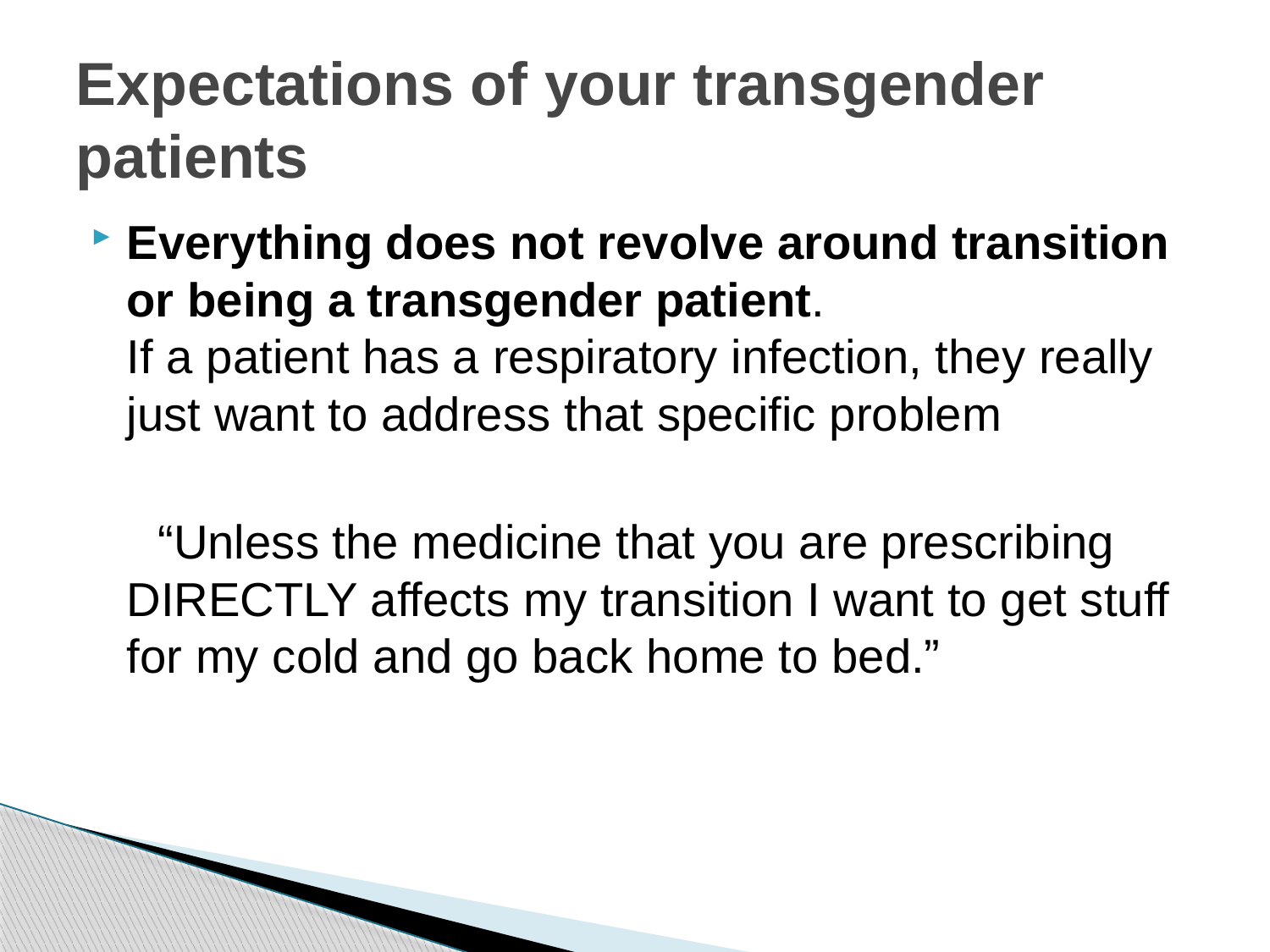

# Expectations of your transgender patients
Everything does not revolve around transition or being a transgender patient.
If a patient has a respiratory infection, they really just want to address that specific problem

     “Unless the medicine that you are prescribing DIRECTLY affects my transition I want to get stuff for my cold and go back home to bed.”